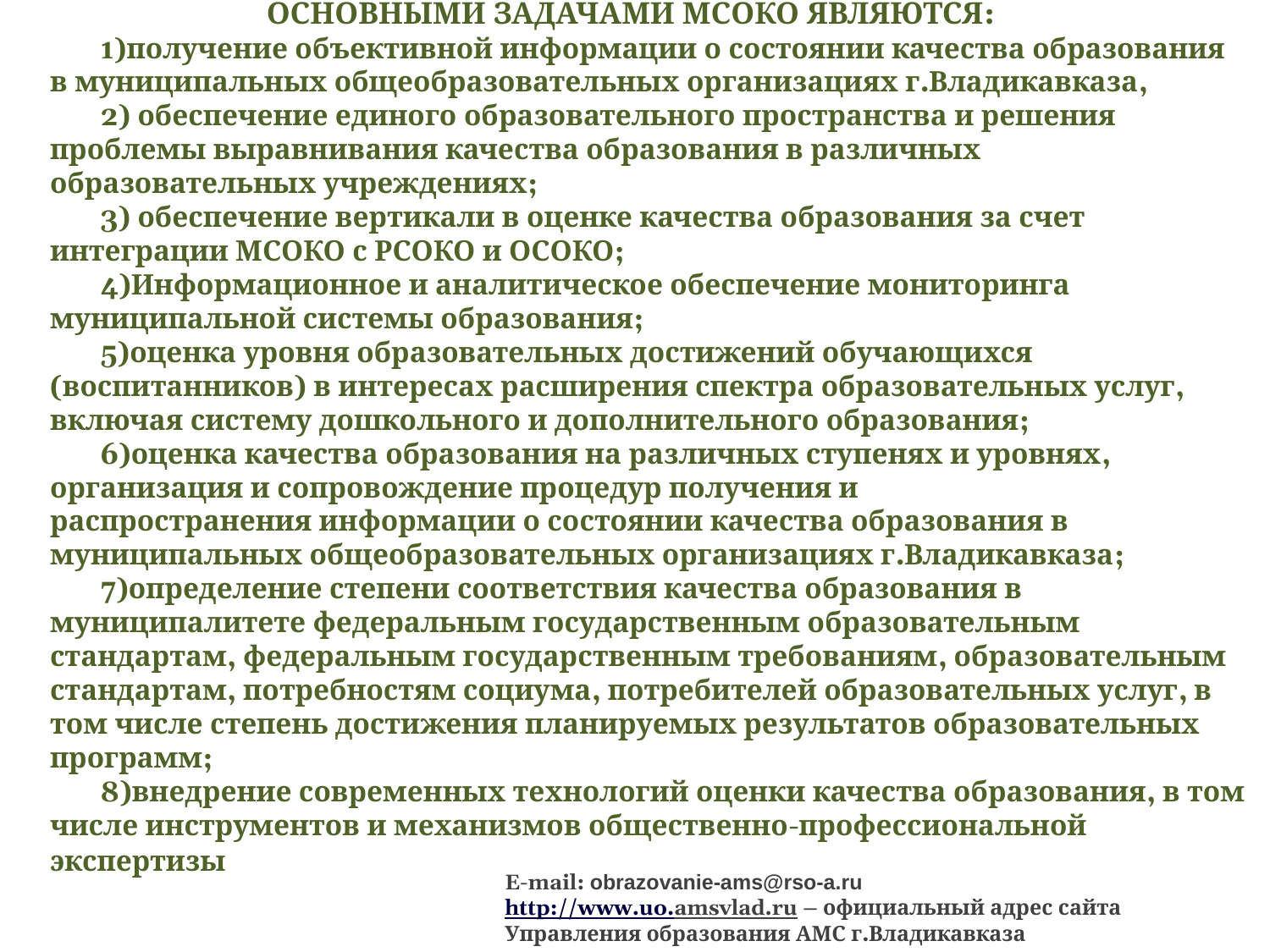

Основными задачами МСОКО являются:
получение объективной информации о состоянии качества образования в муниципальных общеобразовательных организациях г.Владикавказа,
 обеспечение единого образовательного пространства и решения проблемы выравнивания качества образования в различных образовательных учреждениях;
 обеспечение вертикали в оценке качества образования за счет интеграции МСОКО с РСОКО и ОСОКО;
Информационное и аналитическое обеспечение мониторинга муниципальной системы образования;
оценка уровня образовательных достижений обучающихся (воспитанников) в интересах расширения спектра образовательных услуг, включая систему дошкольного и дополнительного образования;
оценка качества образования на различных ступенях и уровнях,  организация и сопровождение процедур получения и распространения информации о состоянии качества образования в муниципальных общеобразовательных организациях г.Владикавказа;
определение степени соответствия качества образования в муниципалитете федеральным государственным образовательным стандартам, федеральным государственным требованиям, образовательным стандартам, потребностям социума, потребителей образовательных услуг, в том числе степень достижения планируемых результатов образовательных программ;
внедрение современных технологий оценки качества образования, в том числе инструментов и механизмов общественно-профессиональной экспертизы​
E-mail: obrazovanie-ams@rso-a.ru
http://www.uo.amsvlad.ru – официальный адрес сайта Управления образования АМС г.Владикавказа